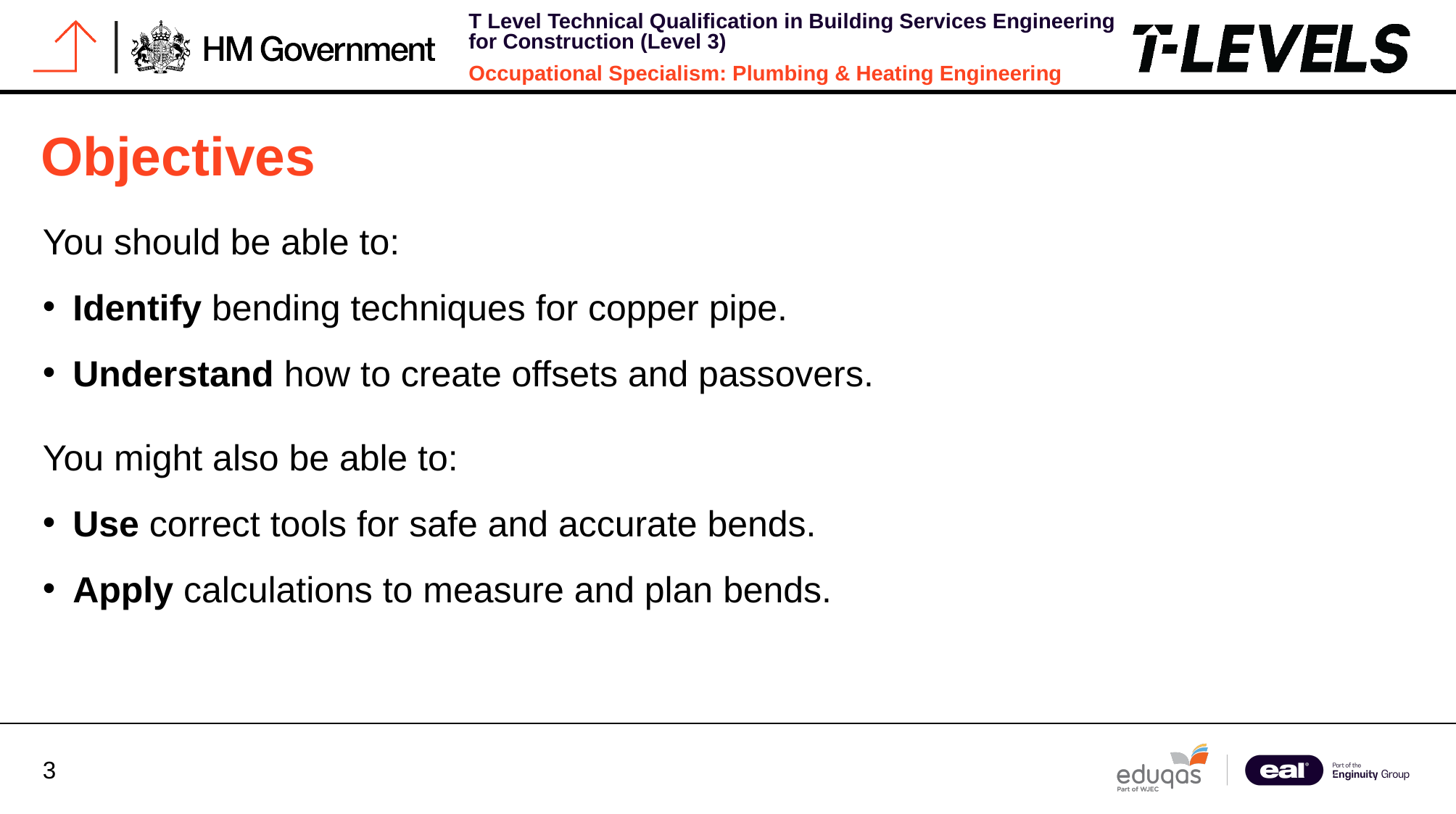

# Objectives
You should be able to:
Identify bending techniques for copper pipe.
Understand how to create offsets and passovers.
You might also be able to:
Use correct tools for safe and accurate bends.
Apply calculations to measure and plan bends.